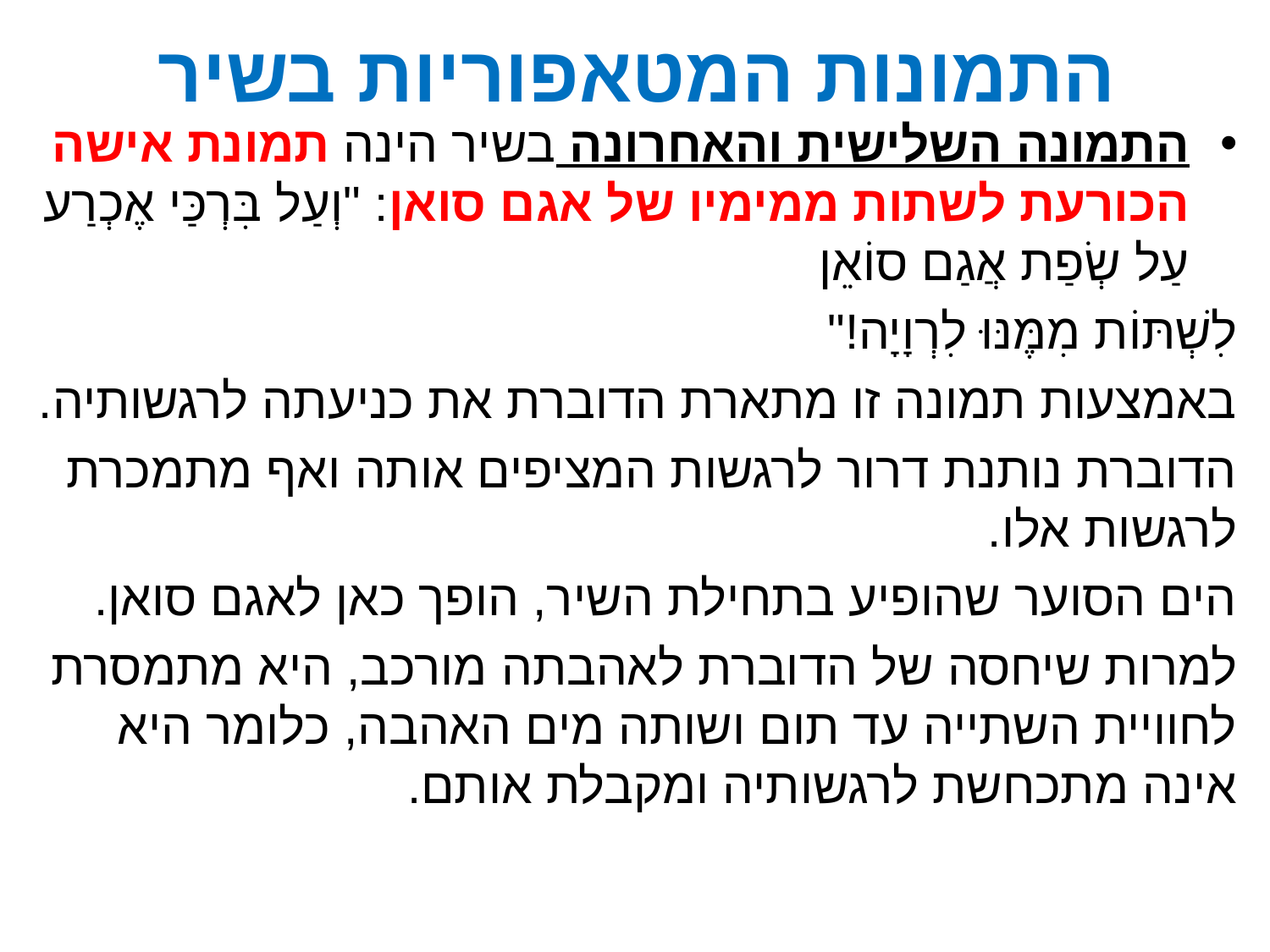

# התמונות המטאפוריות בשיר
התמונה השלישית והאחרונה בשיר הינה תמונת אישה הכורעת לשתות ממימיו של אגם סואן: "וְעַל בִּרְכַּי אֶכְרַע עַל שְׂפַת אֲגַם סוֹאֵן
לִשְׁתּוֹת מִמֶּנּוּ לִרְוָיָה!"
באמצעות תמונה זו מתארת הדוברת את כניעתה לרגשותיה.
הדוברת נותנת דרור לרגשות המציפים אותה ואף מתמכרת לרגשות אלו.
הים הסוער שהופיע בתחילת השיר, הופך כאן לאגם סואן.
למרות שיחסה של הדוברת לאהבתה מורכב, היא מתמסרת לחוויית השתייה עד תום ושותה מים האהבה, כלומר היא אינה מתכחשת לרגשותיה ומקבלת אותם.